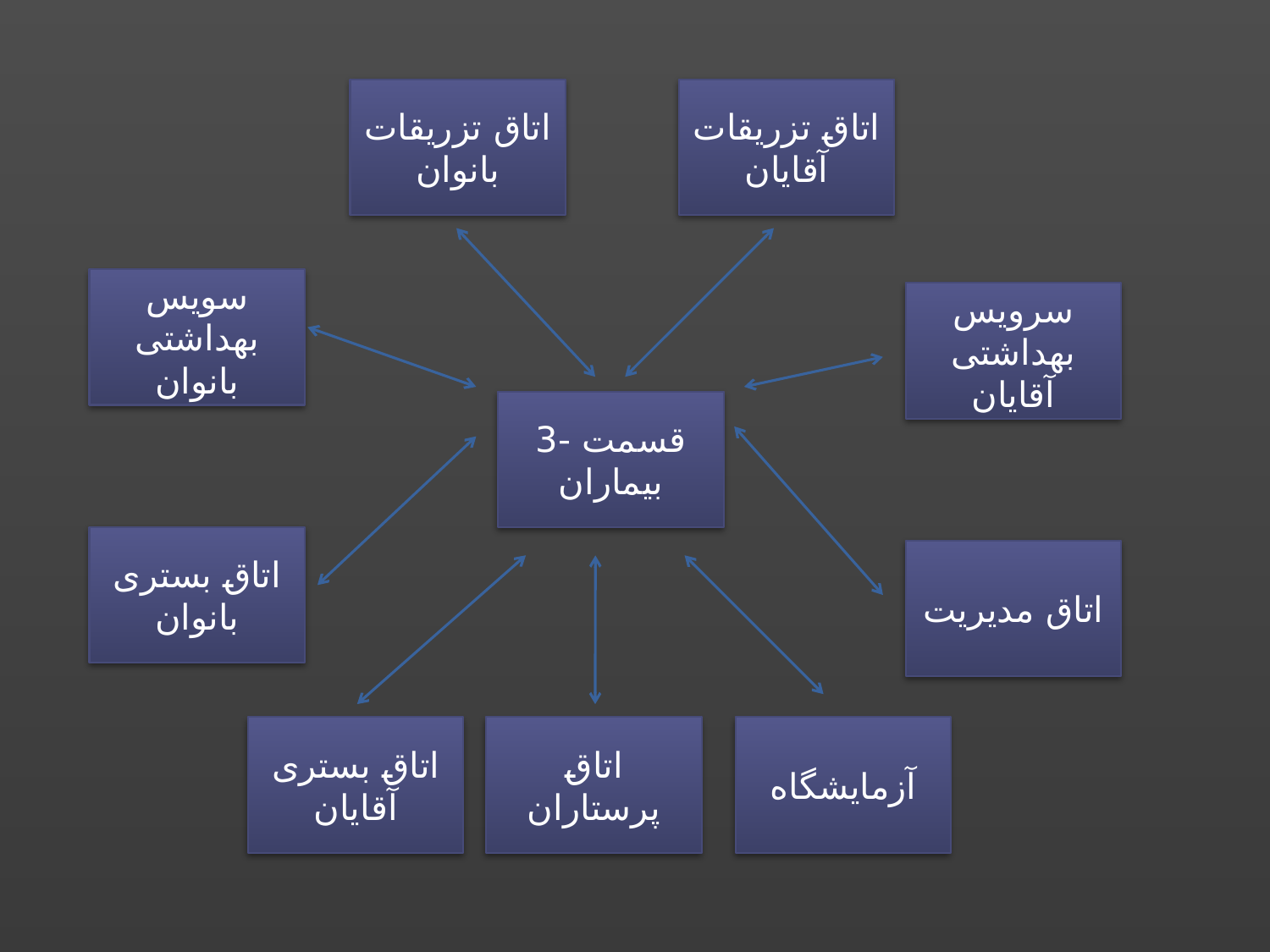

اتاق تزریقات بانوان
اتاق تزریقات آقایان
سویس بهداشتی بانوان
سرویس بهداشتی آقایان
3- قسمت بیماران
اتاق بستری بانوان
اتاق مدیریت
اتاق بستری آقایان
اتاق پرستاران
آزمایشگاه